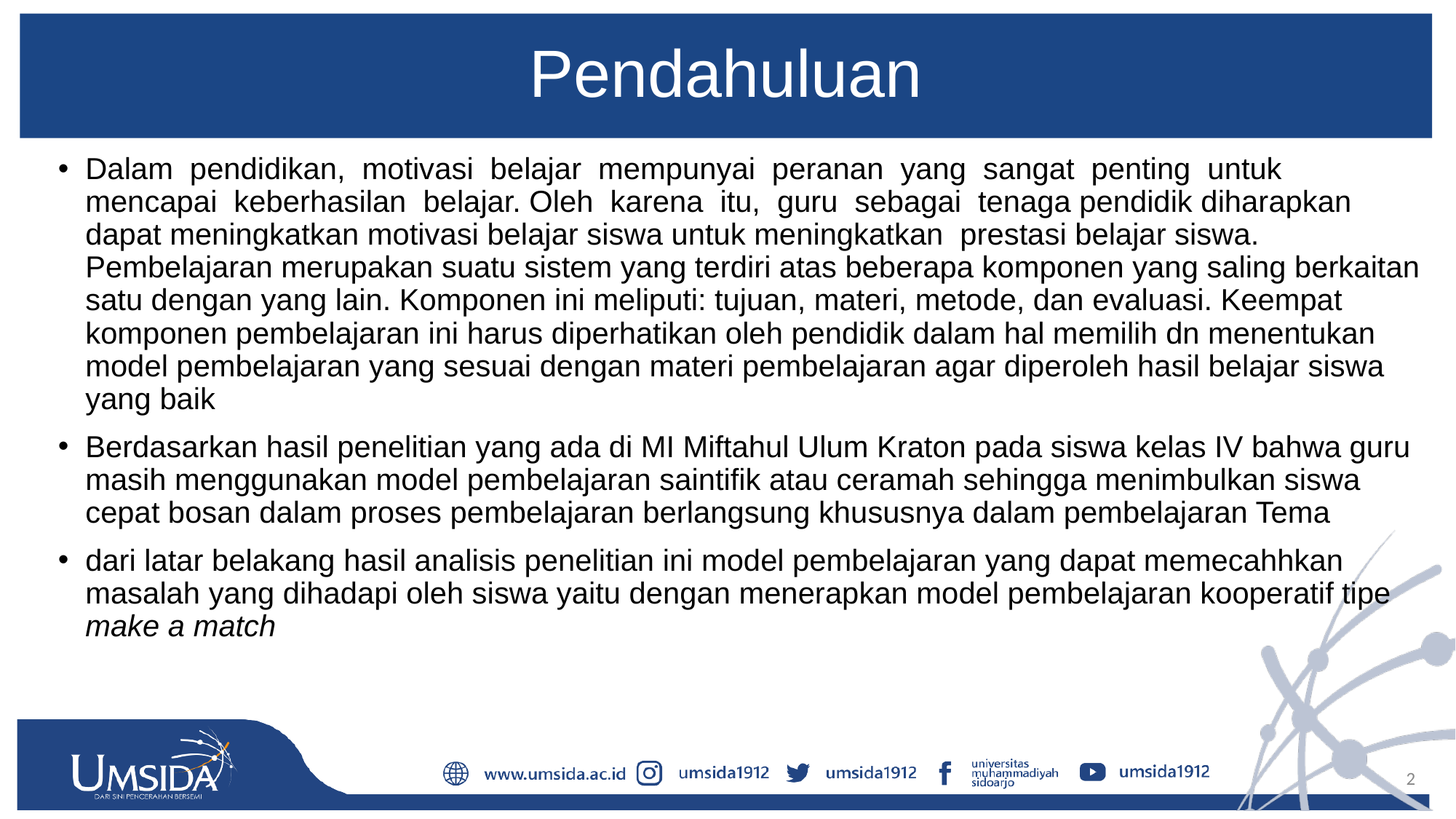

# Pendahuluan
Dalam  pendidikan,  motivasi  belajar  mempunyai  peranan  yang  sangat  penting  untuk mencapai  keberhasilan  belajar. Oleh  karena  itu,  guru  sebagai  tenaga pendidik diharapkan dapat meningkatkan motivasi belajar siswa untuk meningkatkan  prestasi belajar siswa. Pembelajaran merupakan suatu sistem yang terdiri atas beberapa komponen yang saling berkaitan satu dengan yang lain. Komponen ini meliputi: tujuan, materi, metode, dan evaluasi. Keempat komponen pembelajaran ini harus diperhatikan oleh pendidik dalam hal memilih dn menentukan model pembelajaran yang sesuai dengan materi pembelajaran agar diperoleh hasil belajar siswa yang baik
Berdasarkan hasil penelitian yang ada di MI Miftahul Ulum Kraton pada siswa kelas IV bahwa guru masih menggunakan model pembelajaran saintifik atau ceramah sehingga menimbulkan siswa cepat bosan dalam proses pembelajaran berlangsung khususnya dalam pembelajaran Tema
dari latar belakang hasil analisis penelitian ini model pembelajaran yang dapat memecahhkan masalah yang dihadapi oleh siswa yaitu dengan menerapkan model pembelajaran kooperatif tipe make a match